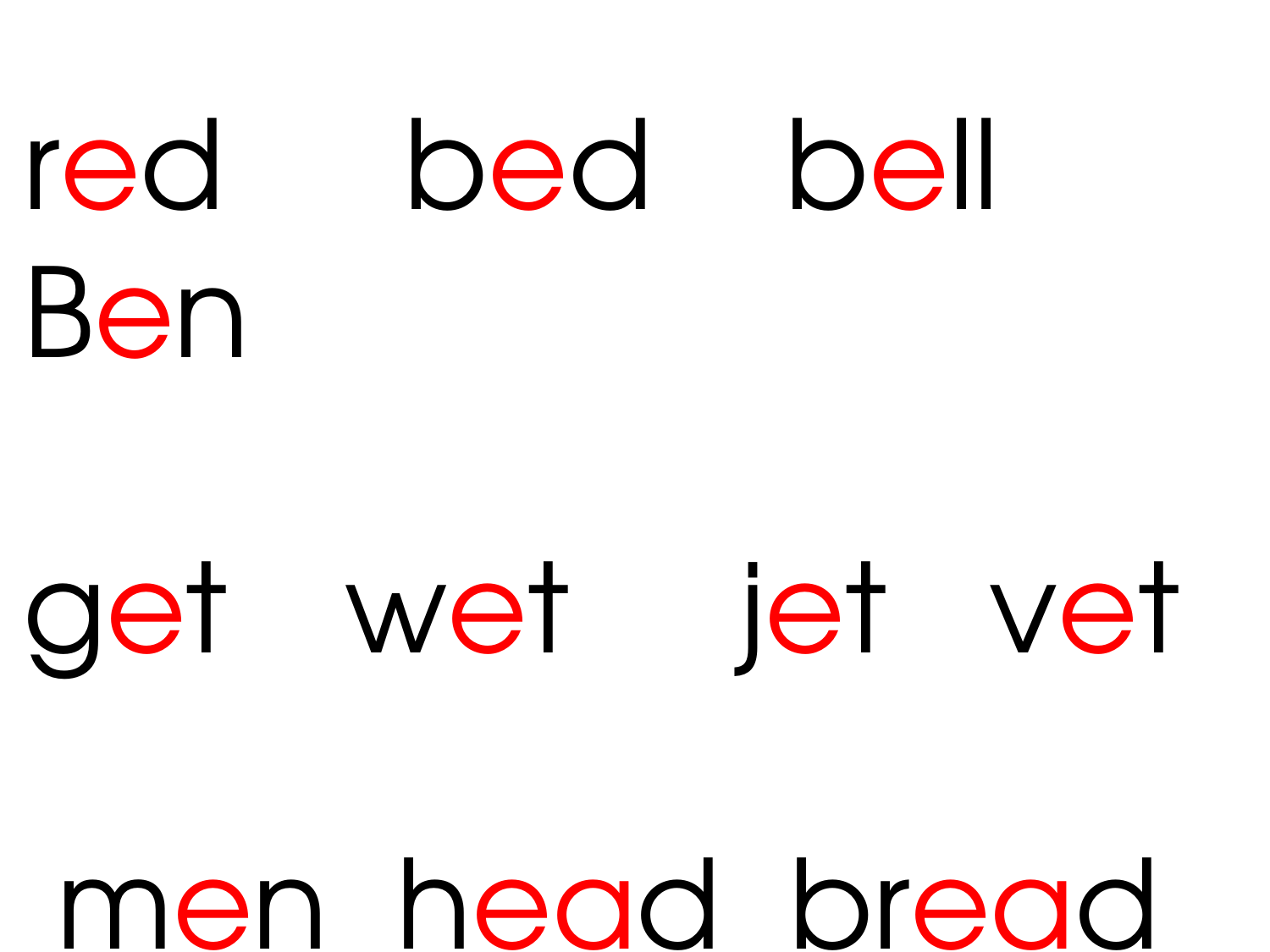

red  	bed   	bell  Ben

get	  wet     jet   vet

 men  head  bread